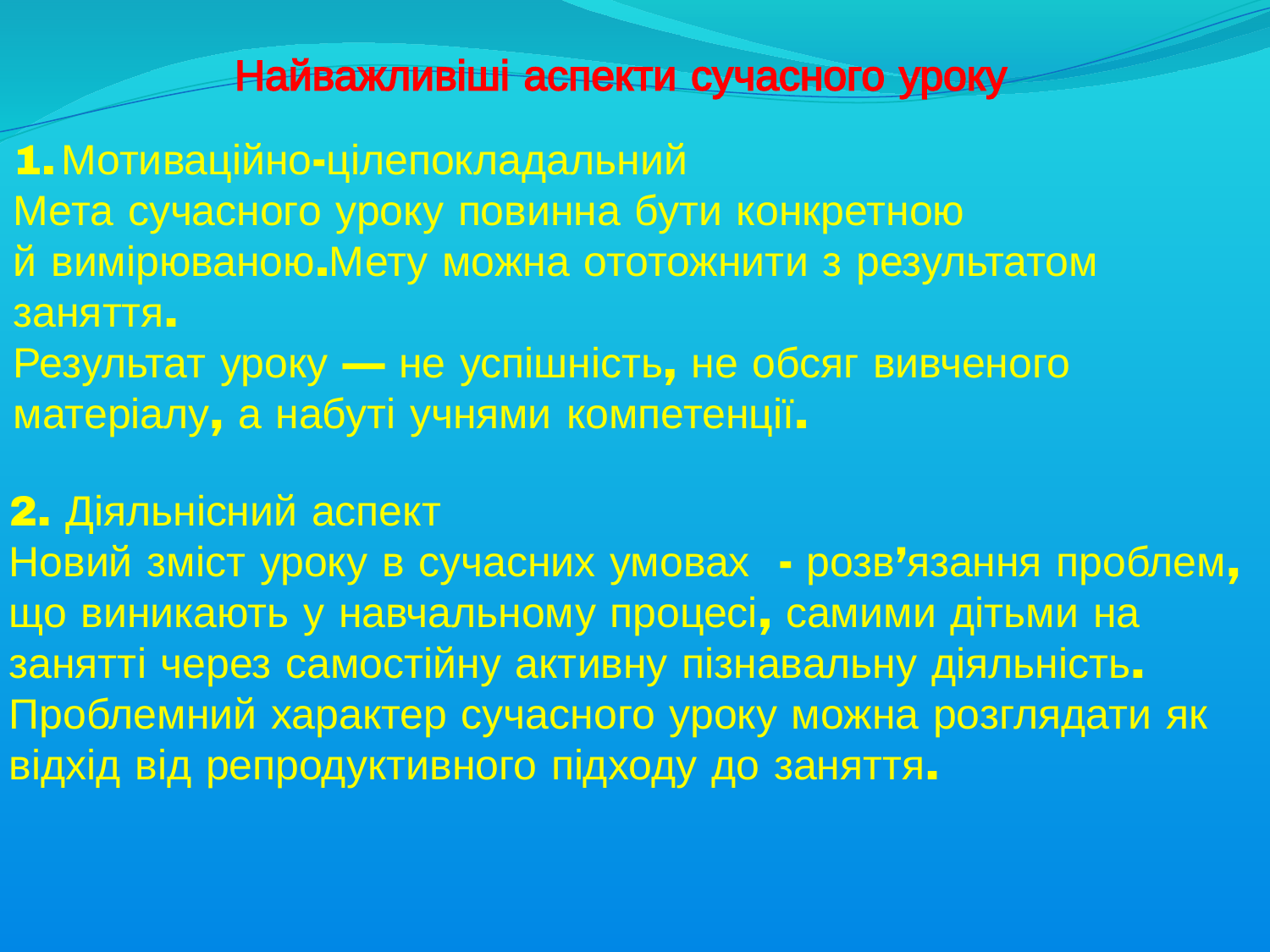

Найважливіші аспекти сучасного уроку
Мотиваційно-цілепокладальний
Мета сучасного уроку повинна бути конкретною
й вимірюваною.Мету можна ототожнити з результатом заняття.
Результат уроку — не успішність, не обсяг вивченого матеріалу, а набуті учнями компетенції.
2. Діяльнісний аспект
Новий зміст уроку в сучасних умовах  - розв’язання проблем, що виникають у навчальному процесі, самими дітьми на занятті через самостійну активну пізнавальну діяльність. Проблемний характер сучасного уроку можна розглядати як відхід від репродуктивного підходу до заняття.